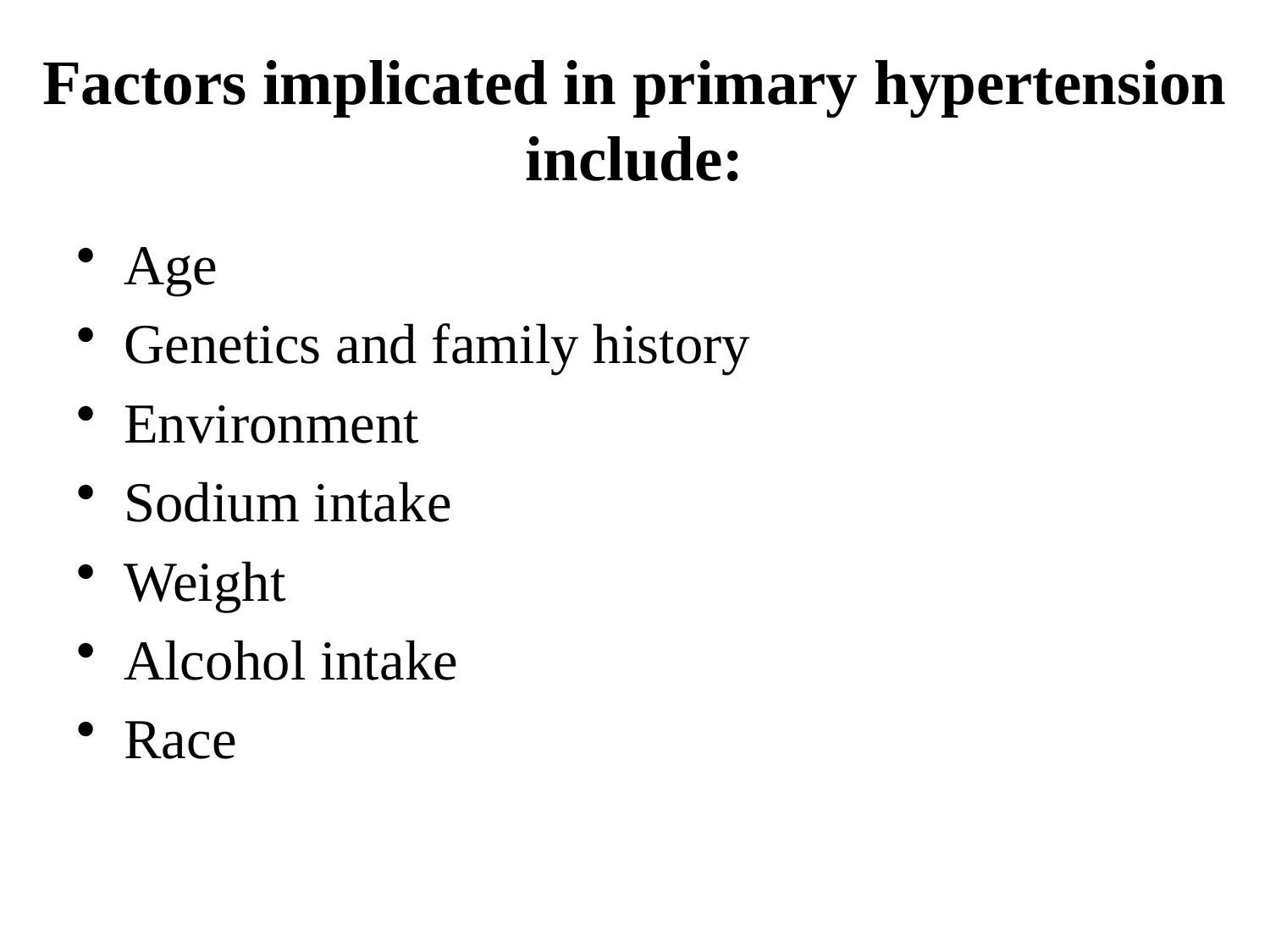

# Factors implicated in primary hypertension include:
Age
Genetics and family history
Environment
Sodium intake
Weight
Alcohol intake
Race